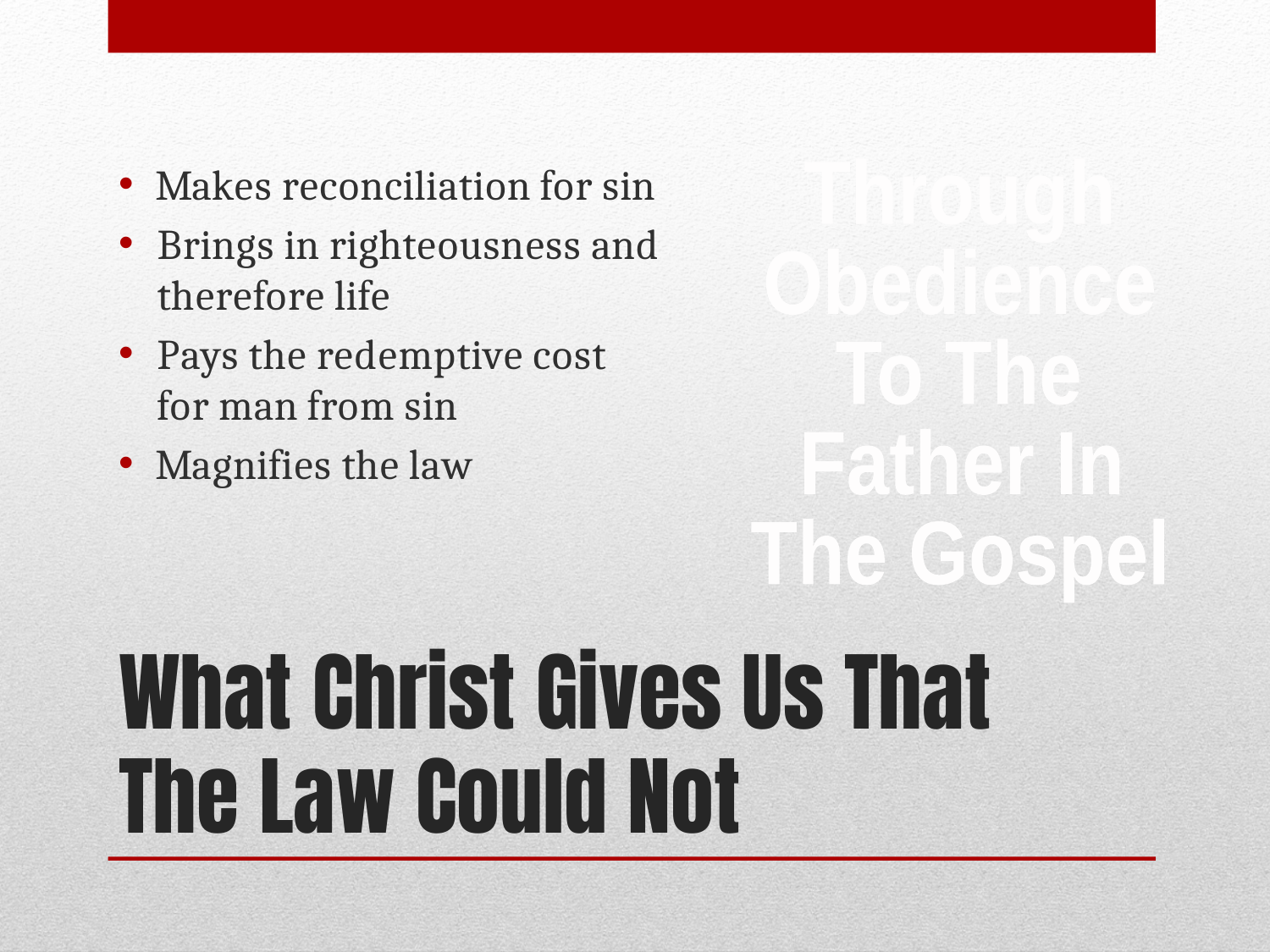

Makes reconciliation for sin
Brings in righteousness and therefore life
Pays the redemptive cost for man from sin
Magnifies the law
Through
Obedience
To The
Father In
The Gospel
# What Christ Gives Us That The Law Could Not